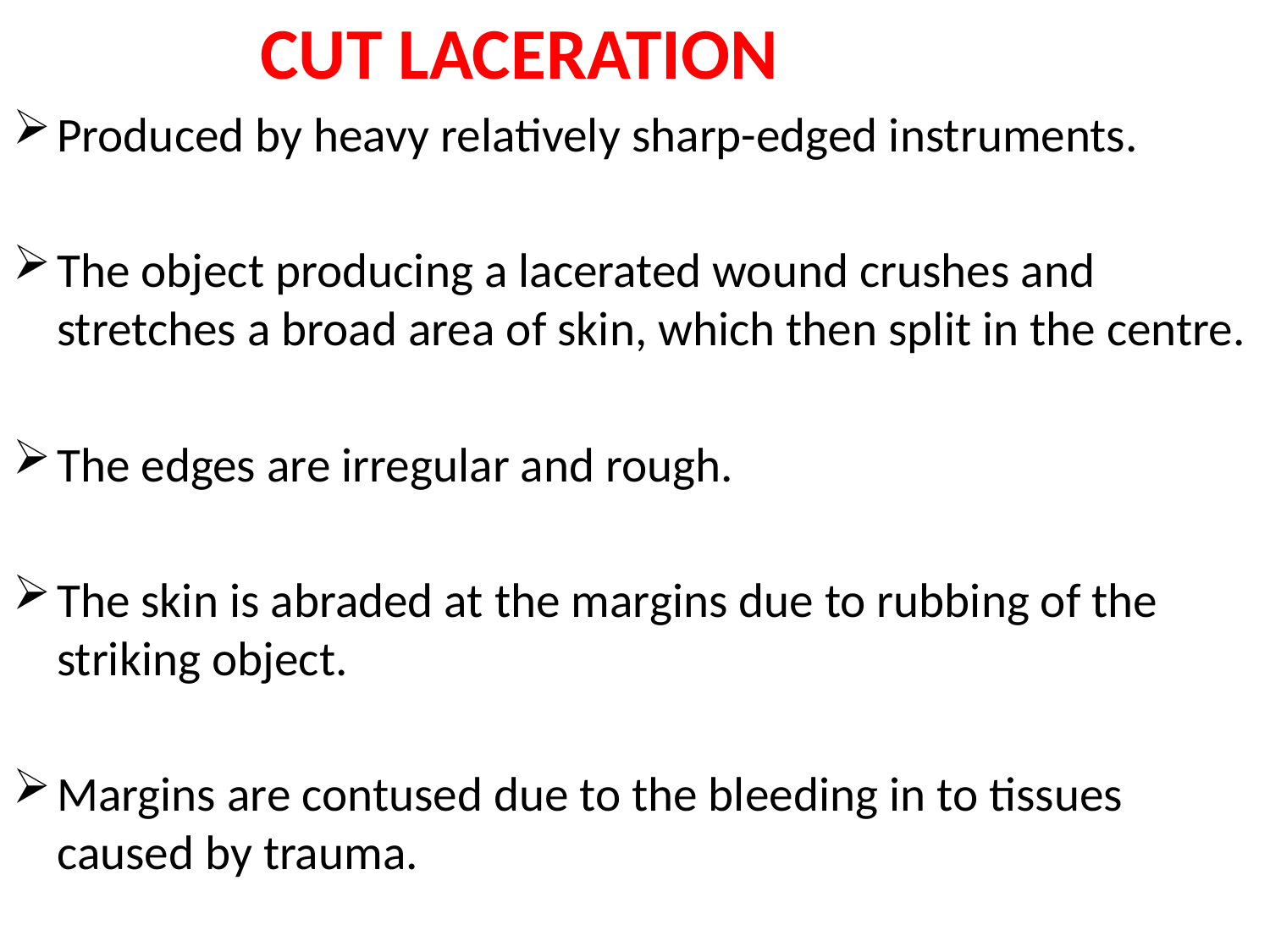

CUT LACERATION
Produced by heavy relatively sharp-edged instruments.

The object producing a lacerated wound crushes and stretches a broad area of skin, which then split in the centre.

The edges are irregular and rough.

The skin is abraded at the margins due to rubbing of the striking object.

Margins are contused due to the bleeding in to tissues caused by trauma.